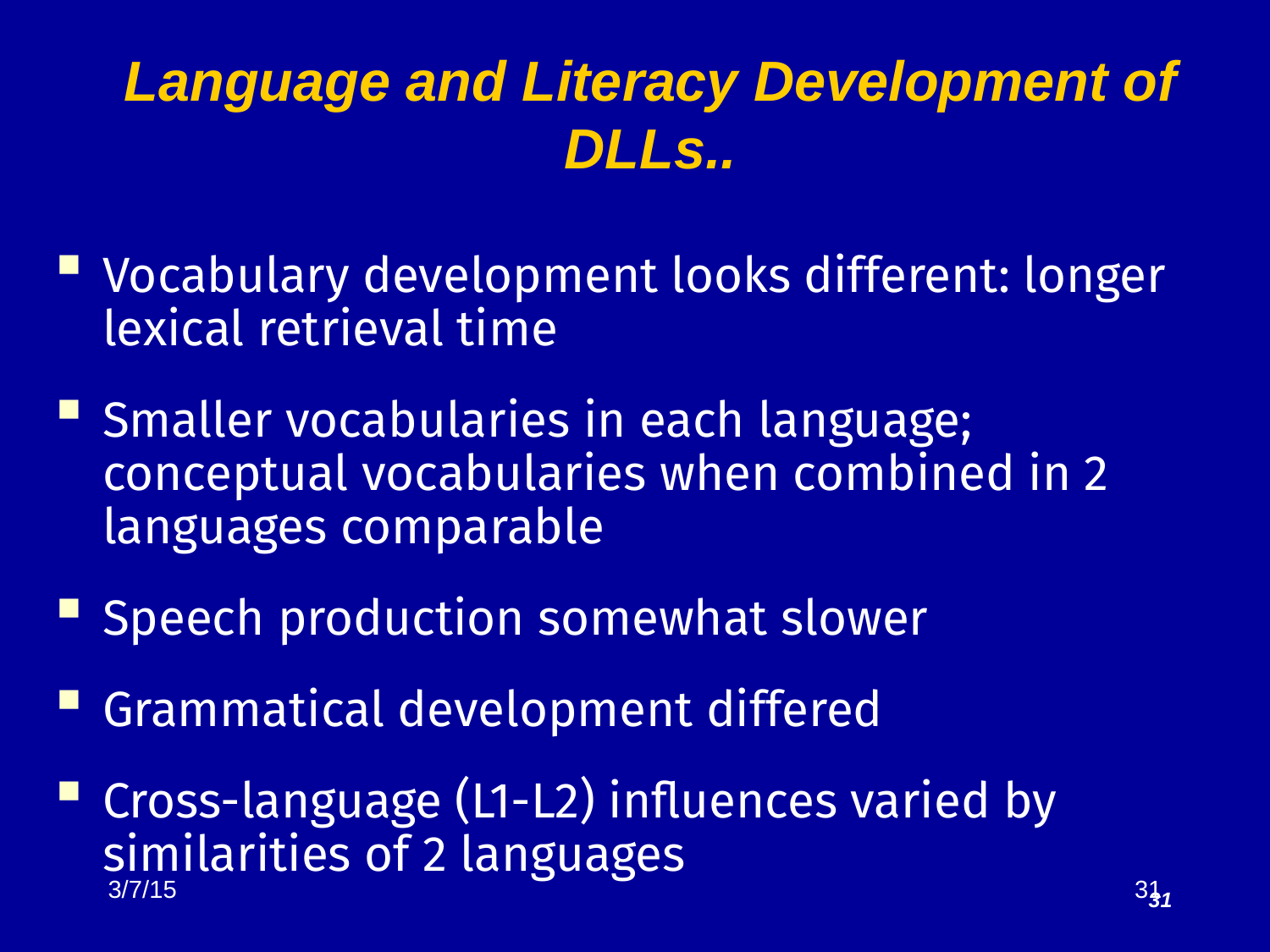

Language and Literacy Development of DLLs..

Vocabulary development looks different: longer lexical retrieval time
Smaller vocabularies in each language; conceptual vocabularies when combined in 2 languages comparable
Speech production somewhat slower
Grammatical development differed
Cross-language (L1-L2) influences varied by similarities of 2 languages
3/7/15
31
31